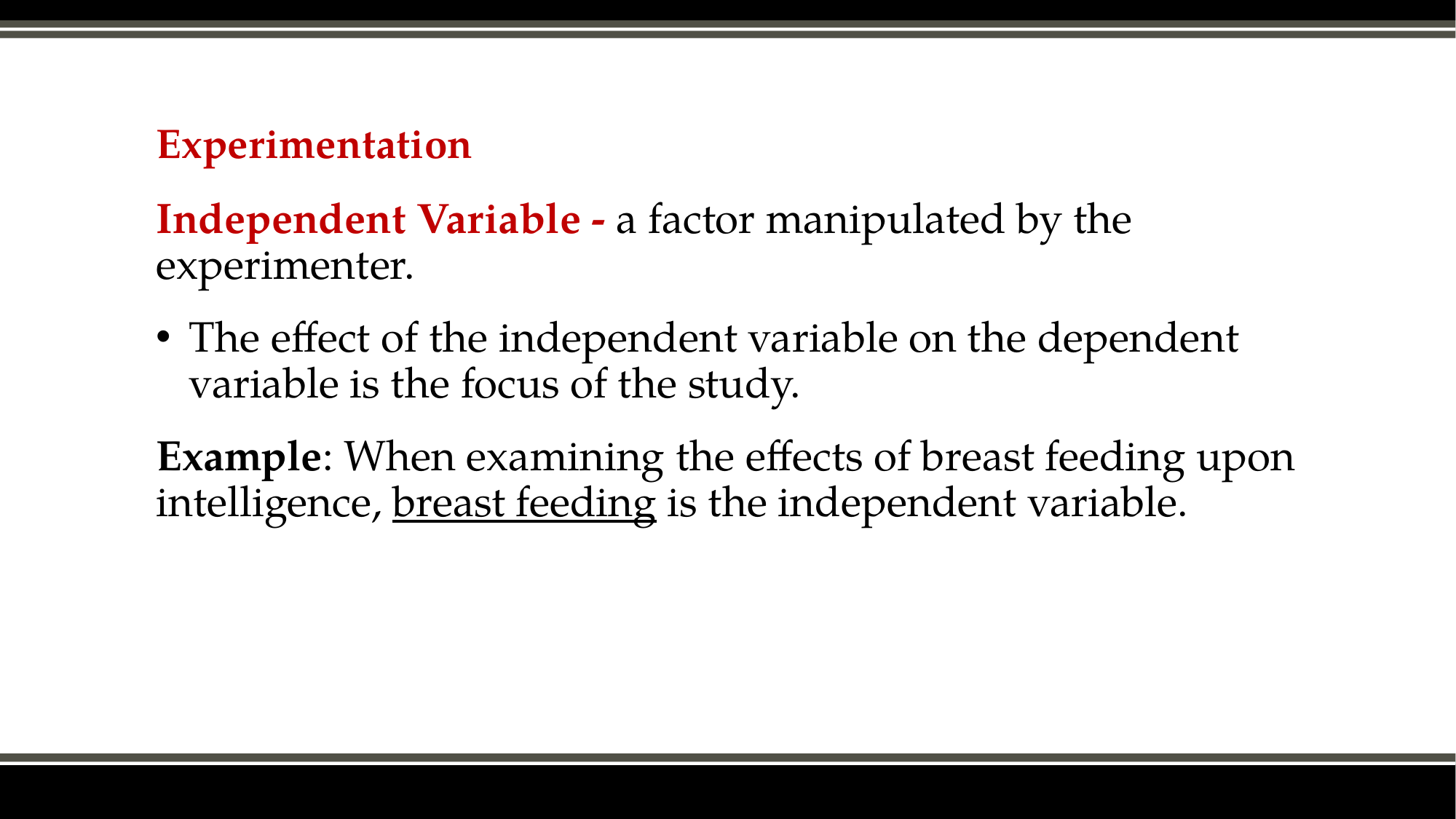

# Experimentation
Independent Variable - a factor manipulated by the experimenter.
The effect of the independent variable on the dependent variable is the focus of the study.
Example: When examining the effects of breast feeding upon intelligence, breast feeding is the independent variable.
29